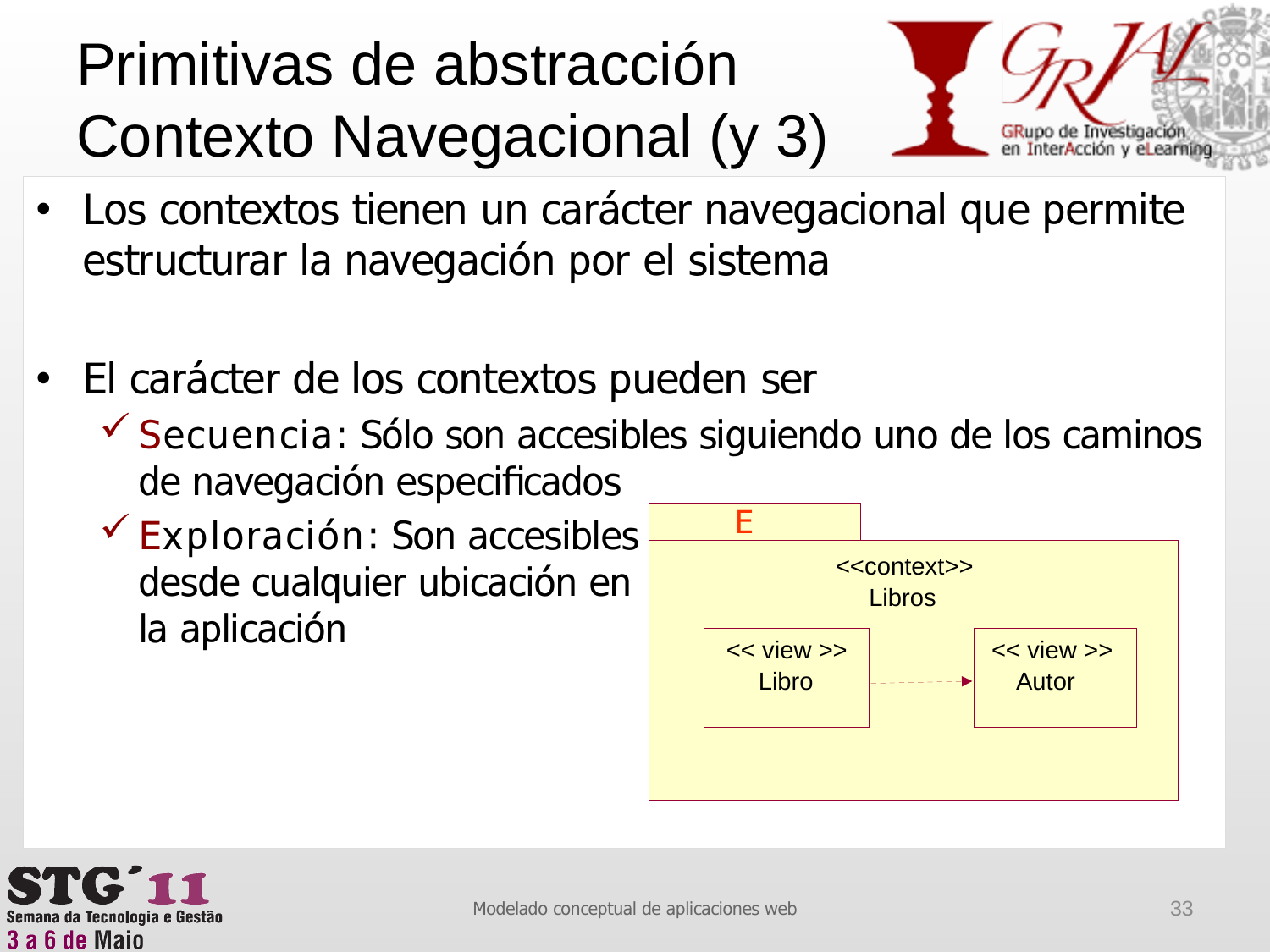

# Primitivas de abstracción Contexto Navegacional (y 3)
Los contextos tienen un carácter navegacional que permite estructurar la navegación por el sistema

El carácter de los contextos pueden ser
Secuencia: Sólo son accesibles siguiendo uno de los caminos de navegación especificados
Exploración: Son accesibles
desde cualquier ubicación en
la aplicación
E

<<context>>
       Libros

<< view >>
<< view >>
Libro
Autor

Modelado conceptual de aplicaciones web
33